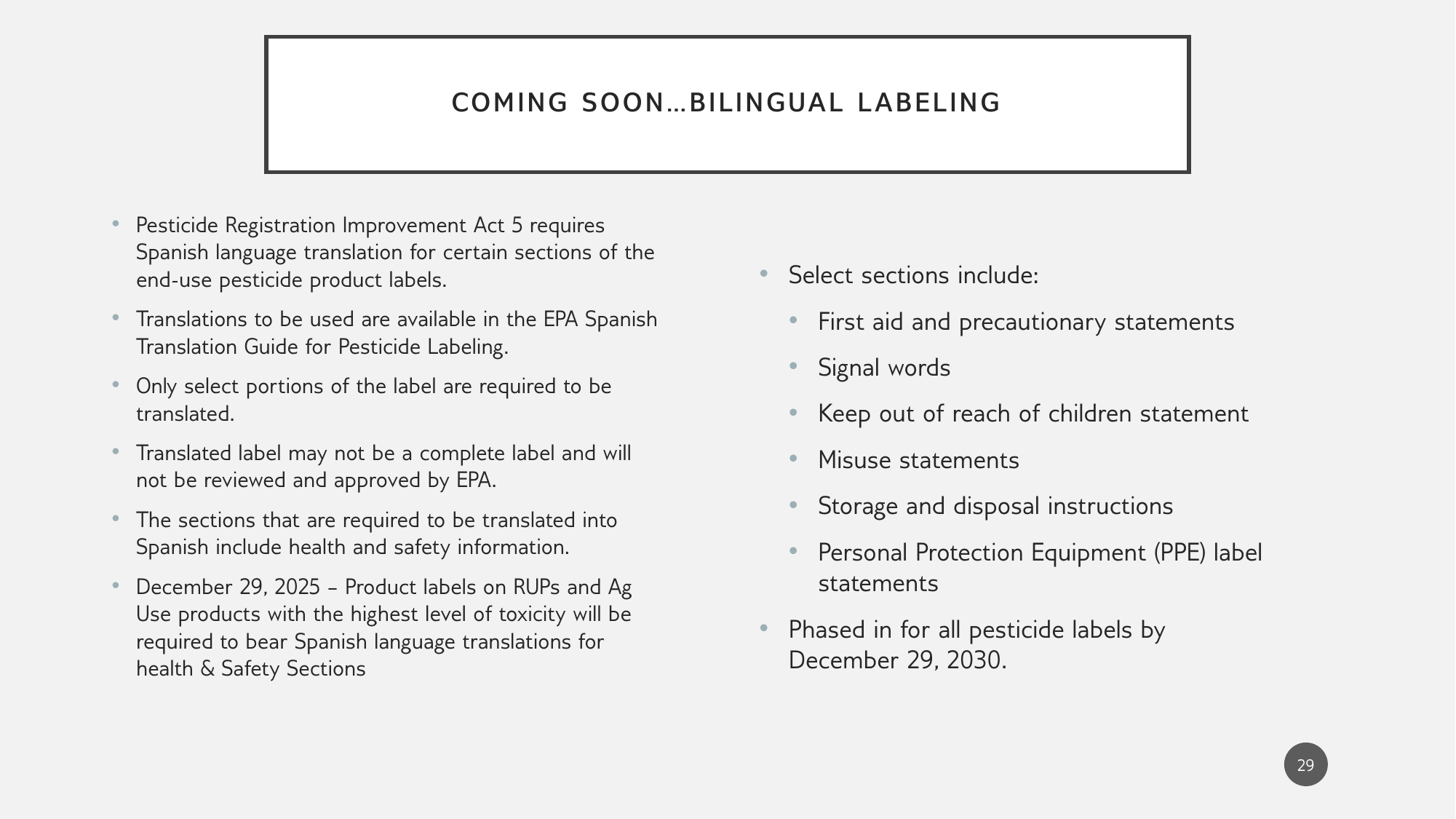

# Coming soon…Bilingual Labeling
Pesticide Registration Improvement Act 5 requires Spanish language translation for certain sections of the end-use pesticide product labels.
Translations to be used are available in the EPA Spanish Translation Guide for Pesticide Labeling.
Only select portions of the label are required to be translated.
Translated label may not be a complete label and will not be reviewed and approved by EPA.
The sections that are required to be translated into Spanish include health and safety information.
December 29, 2025 – Product labels on RUPs and Ag Use products with the highest level of toxicity will be required to bear Spanish language translations for health & Safety Sections

Select sections include:
First aid and precautionary statements
Signal words
Keep out of reach of children statement
Misuse statements
Storage and disposal instructions
Personal Protection Equipment (PPE) label statements
Phased in for all pesticide labels by December 29, 2030.
29